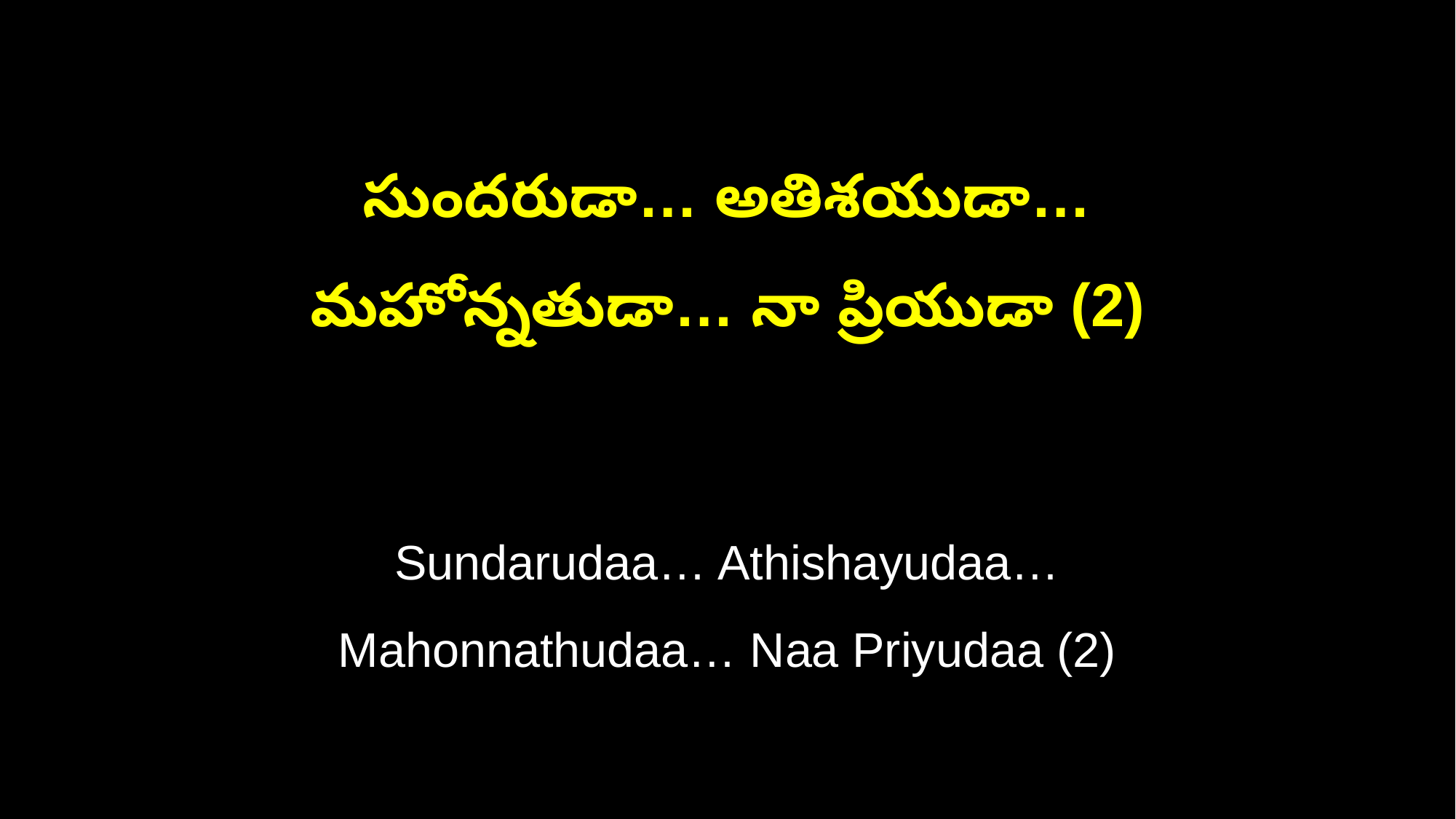

సుందరుడా… అతిశయుడా…
మహోన్నతుడా… నా ప్రియుడా (2)
Sundarudaa… Athishayudaa…
Mahonnathudaa… Naa Priyudaa (2)